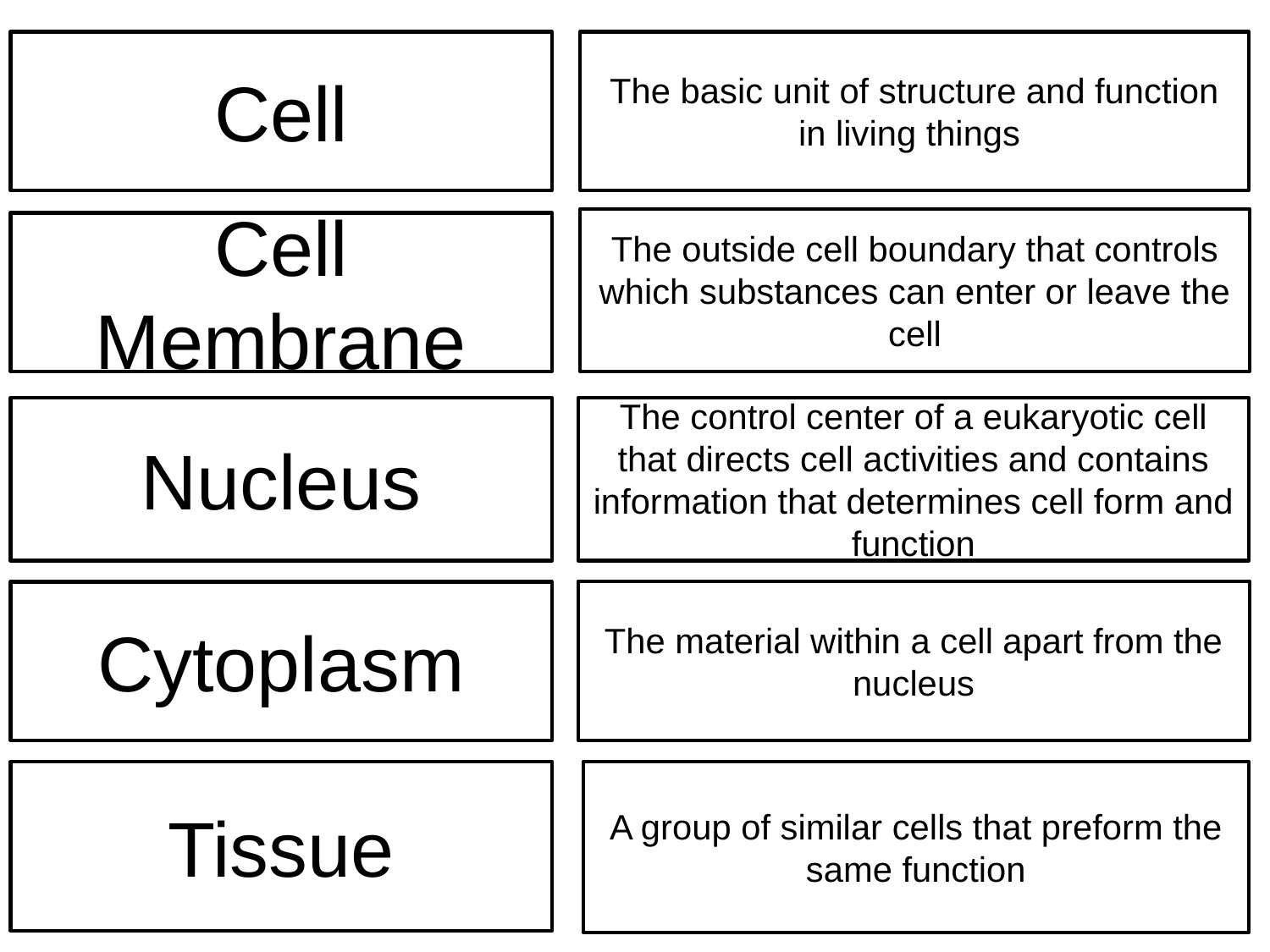

Cell
The basic unit of structure and function in living things
The outside cell boundary that controls which substances can enter or leave the cell
Cell Membrane
Nucleus
The control center of a eukaryotic cell that directs cell activities and contains information that determines cell form and function
The material within a cell apart from the nucleus
Cytoplasm
Tissue
A group of similar cells that preform the same function